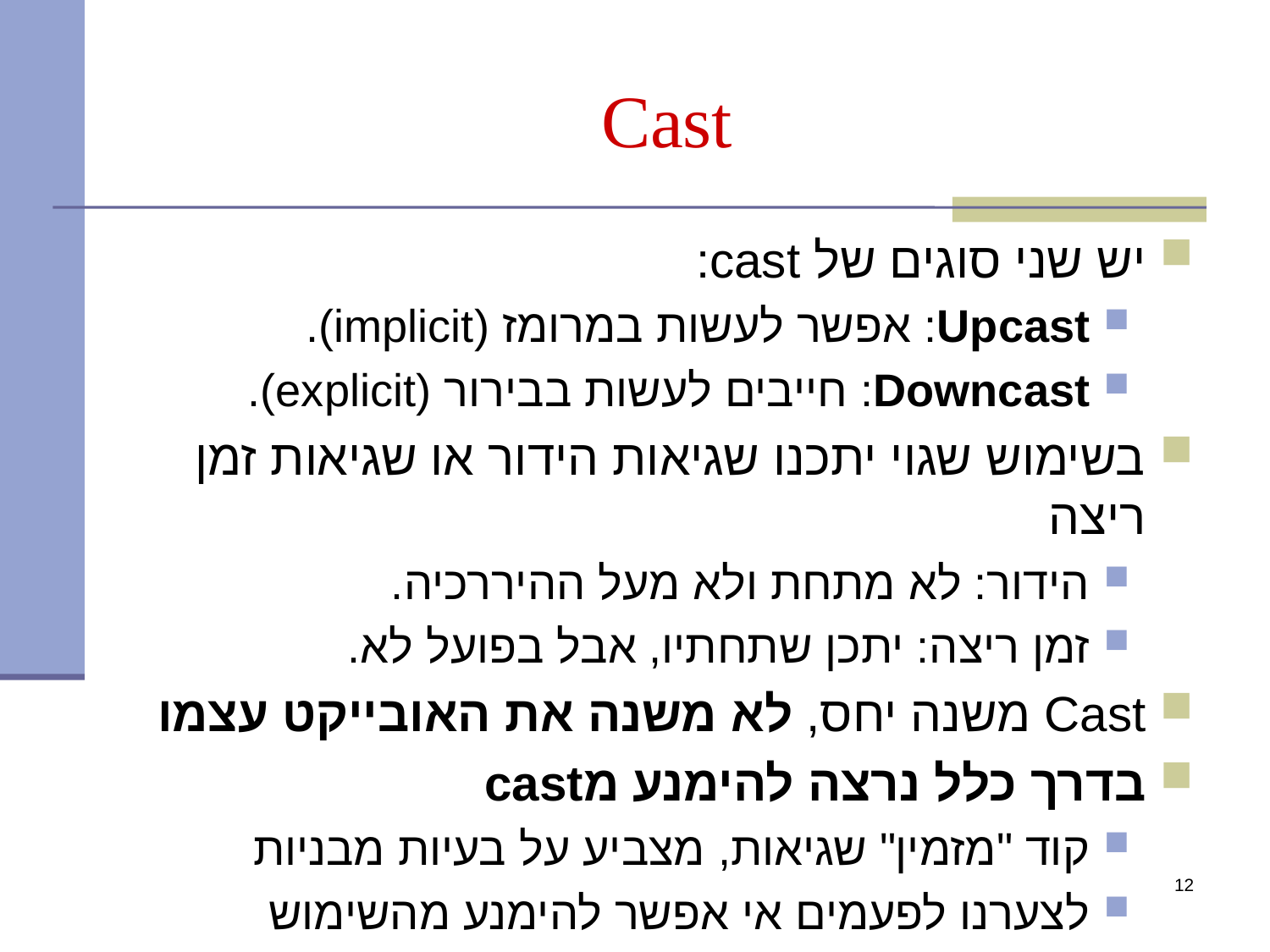

# Cast
יש שני סוגים של cast:
Upcast: אפשר לעשות במרומז (implicit).
Downcast: חייבים לעשות בבירור (explicit).
בשימוש שגוי יתכנו שגיאות הידור או שגיאות זמן ריצה
הידור: לא מתחת ולא מעל ההיררכיה.
זמן ריצה: יתכן שתחתיו, אבל בפועל לא.
Cast משנה יחס, לא משנה את האובייקט עצמו
בדרך כלל נרצה להימנע מcast
קוד "מזמין" שגיאות, מצביע על בעיות מבניות
לצערנו לפעמים אי אפשר להימנע מהשימוש

12